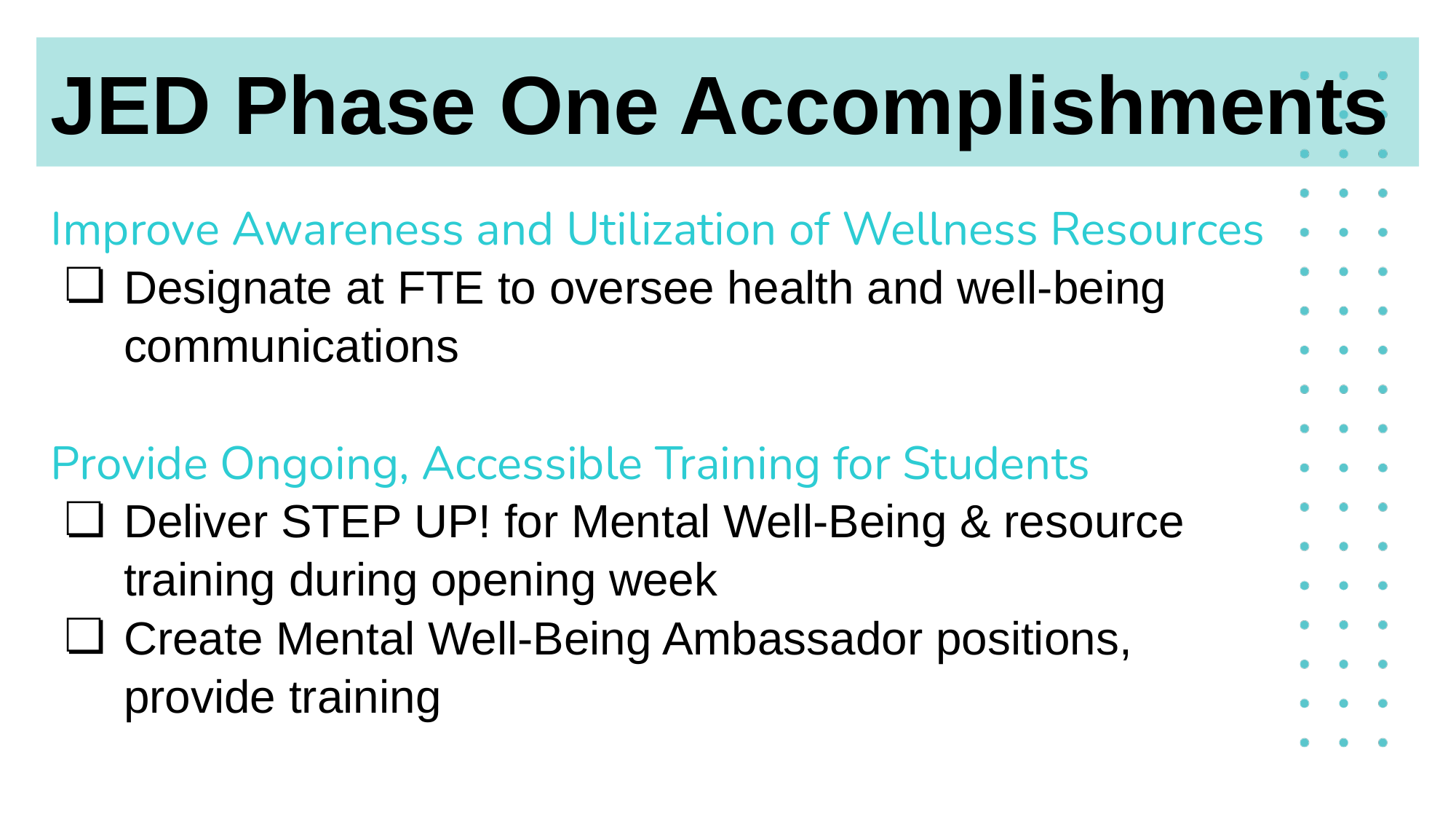

# JED Phase One Accomplishments
Improve Awareness and Utilization of Wellness Resources
Designate at FTE to oversee health and well-being communications

Provide Ongoing, Accessible Training for Students
Deliver STEP UP! for Mental Well-Being & resource training during opening week
Create Mental Well-Being Ambassador positions, provide training